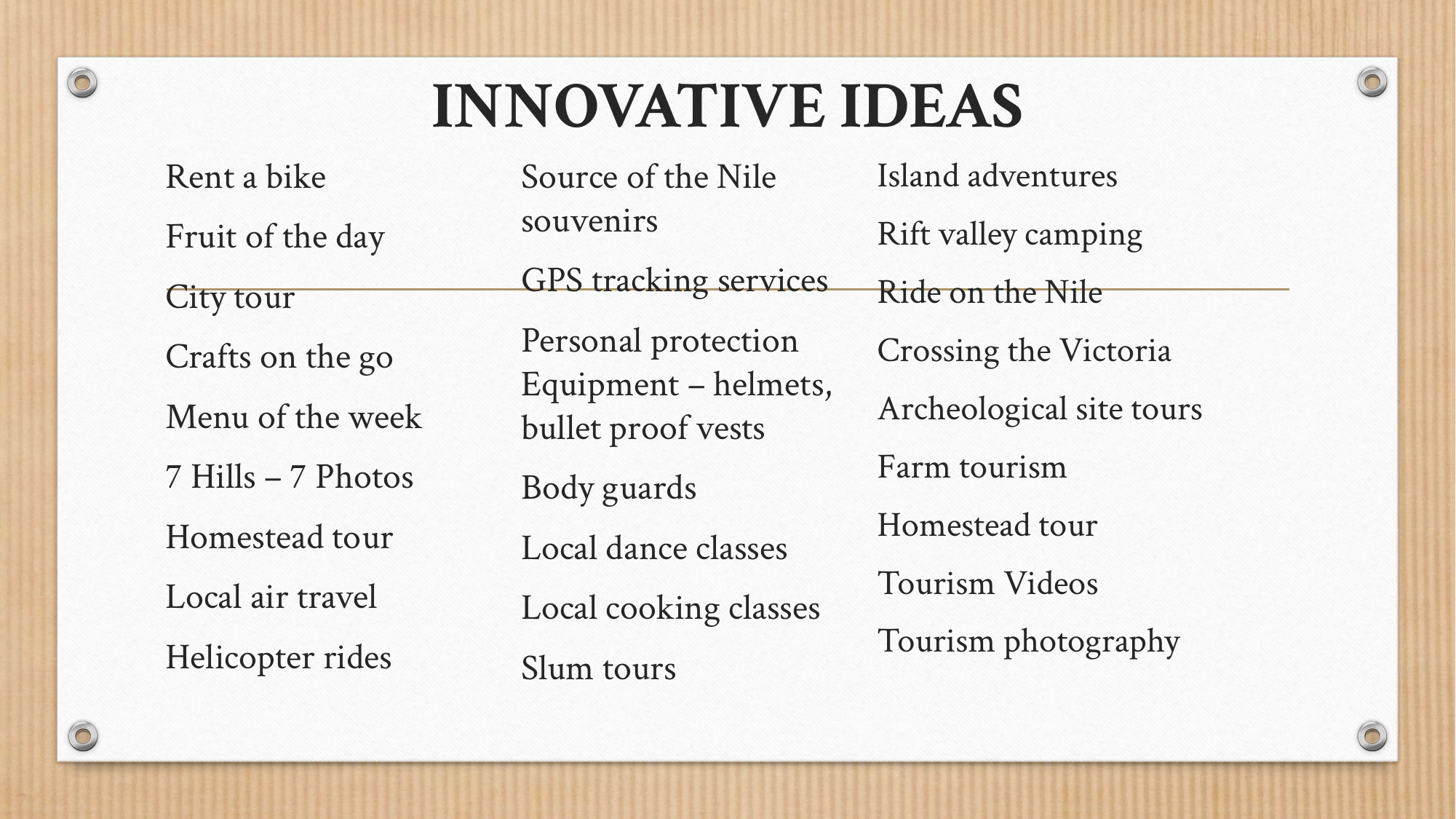

# INNOVATIVE IDEAS
Rent a bike
Fruit of the day
City tour
Crafts on the go
Menu of the week
7 Hills – 7 Photos
Homestead tour
Local air travel
Helicopter rides
Source of the Nile souvenirs
GPS tracking services
Personal protection Equipment – helmets, bullet proof vests
Body guards
Local dance classes
Local cooking classes
Slum tours
Island adventures
Rift valley camping
Ride on the Nile
Crossing the Victoria
Archeological site tours
Farm tourism
Homestead tour
Tourism Videos
Tourism photography